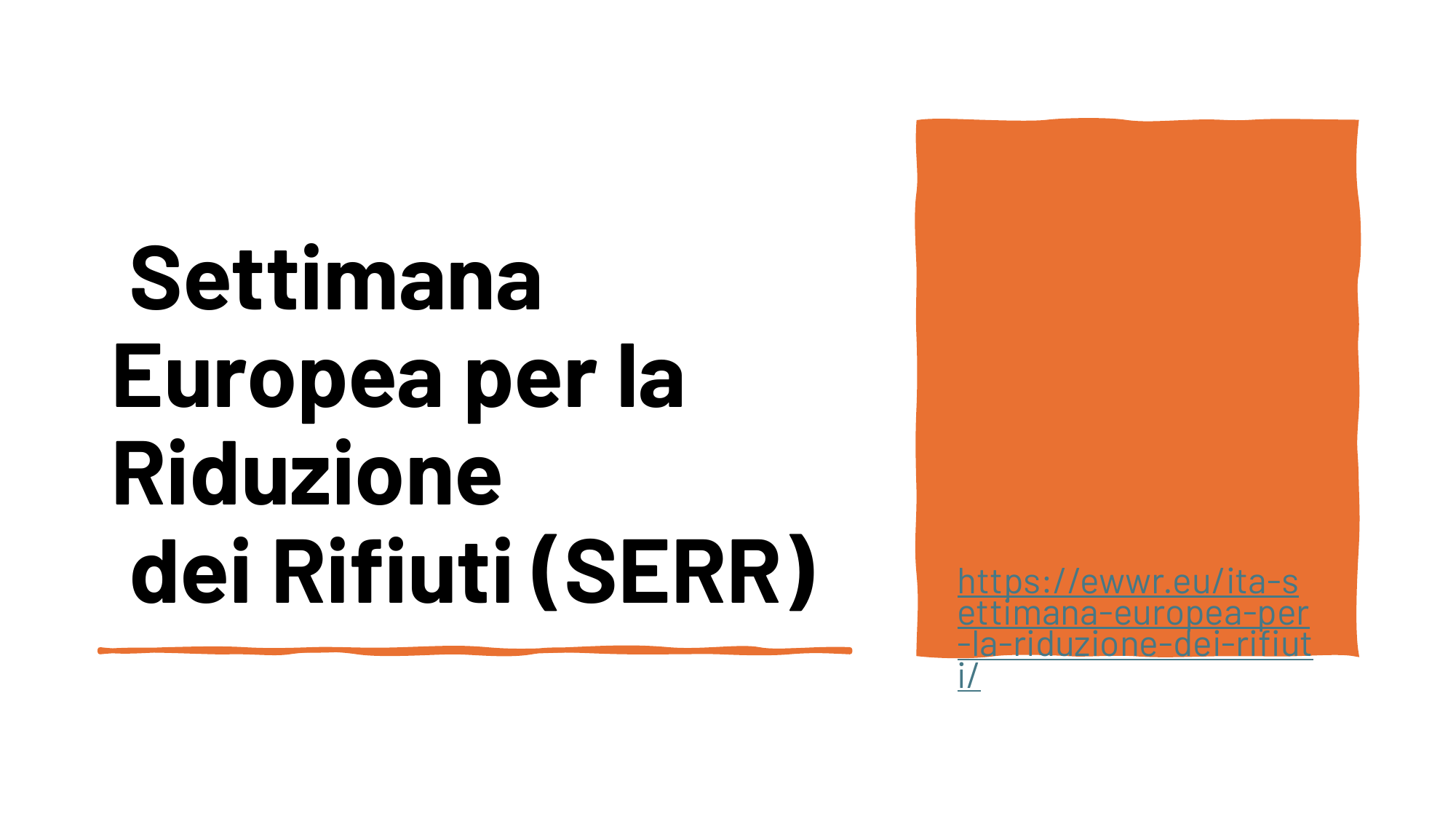

# Settimana Europea per la Riduzione dei Rifiuti (SERR)
https://ewwr.eu/ita-settimana-europea-per-la-riduzione-dei-rifiuti/